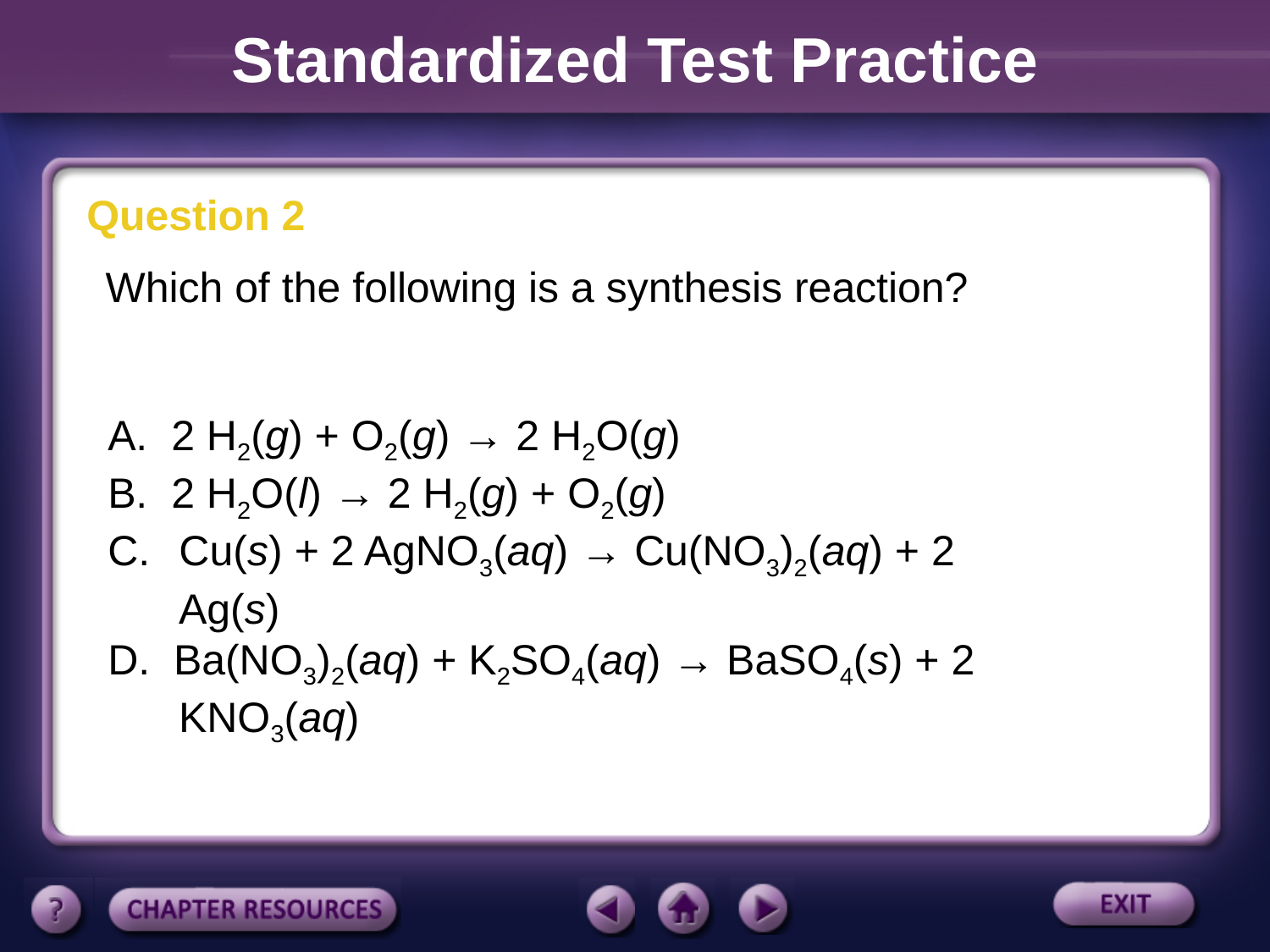

Standardized Test Practice

Question 2
Which of the following is a synthesis reaction?
A.  2 H2(g) + O2(g) → 2 H2O(g)
B.  2 H2O(l) → 2 H2(g) + O2(g)
  Cu(s) + 2 AgNO3(aq) → Cu(NO3)2(aq) + 2
      Ag(s)
D.  Ba(NO3)2(aq) + K2SO4(aq) → BaSO4(s) + 2
      KNO3(aq)